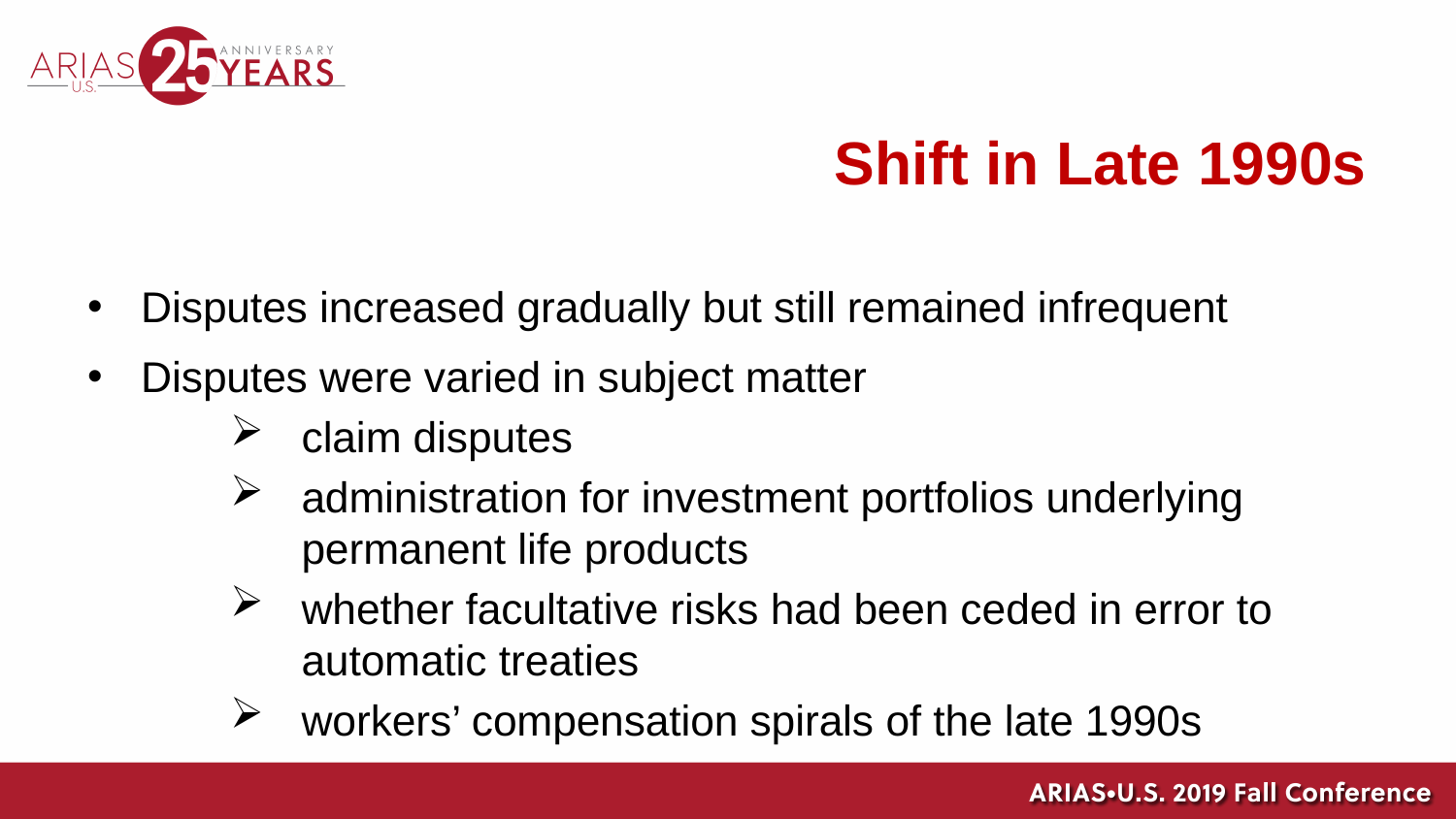

# Shift in Late 1990s
Disputes increased gradually but still remained infrequent
Disputes were varied in subject matter
claim disputes
administration for investment portfolios underlying permanent life products
whether facultative risks had been ceded in error to automatic treaties
workers’ compensation spirals of the late 1990s